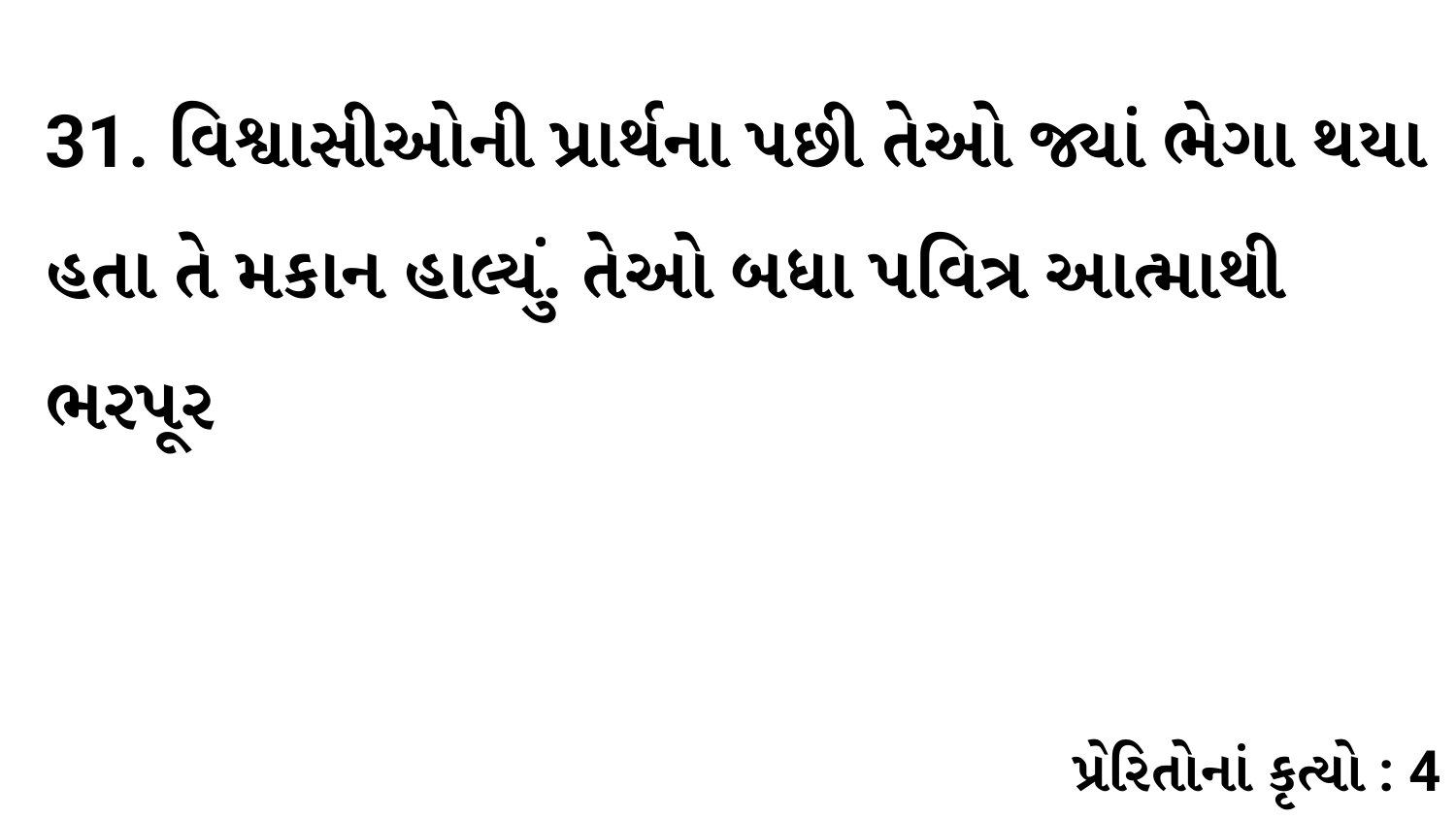

31. વિશ્વાસીઓની પ્રાર્થના પછી તેઓ જ્યાં ભેગા થયા હતા તે મકાન હાલ્યું. તેઓ બધા પવિત્ર આત્માથી ભરપૂર
પ્રેરિતોનાં કૃત્યો : 4